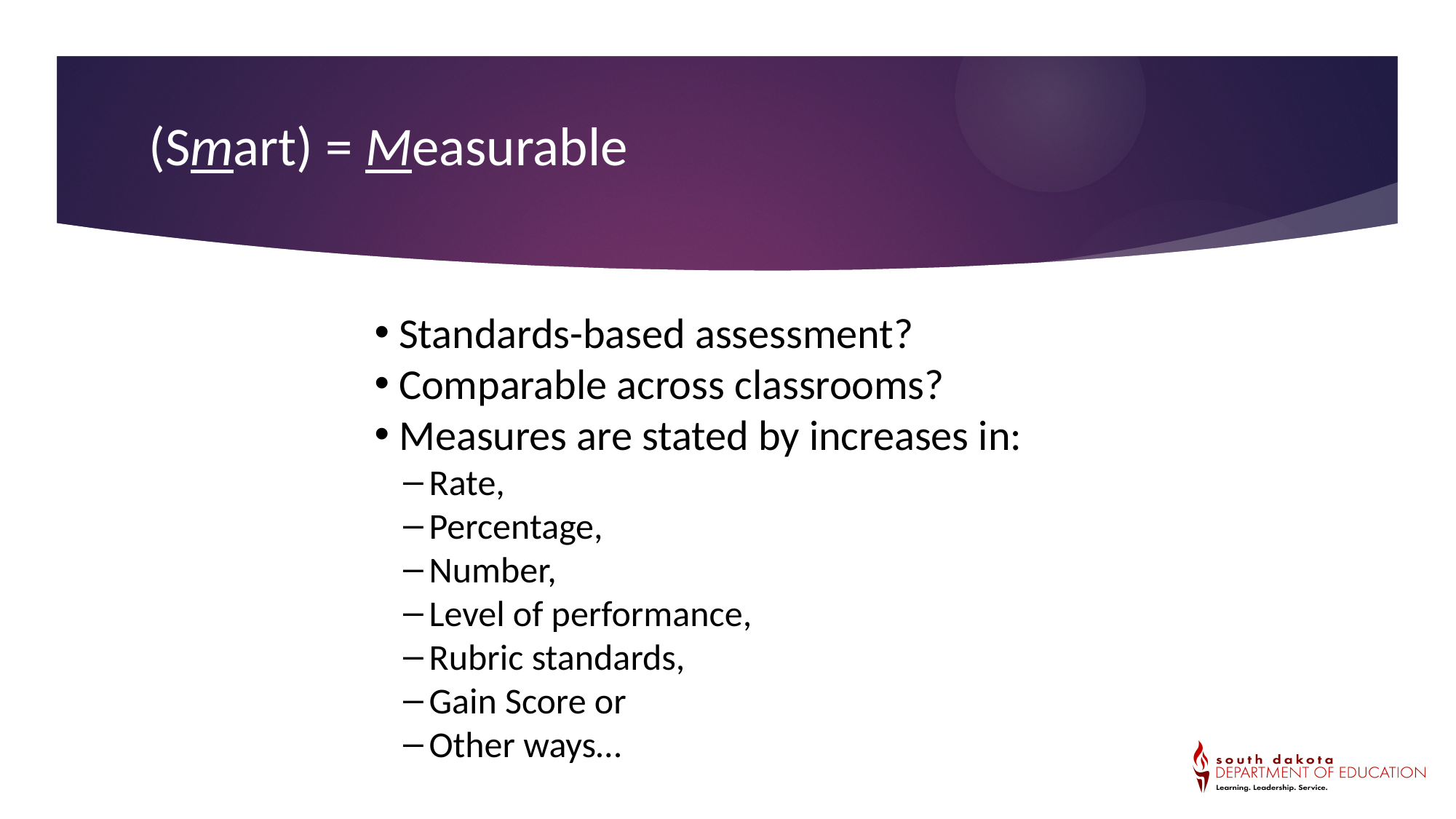

(Smart) = Measurable
 Standards-based assessment?
 Comparable across classrooms?
 Measures are stated by increases in:
Rate,
Percentage,
Number,
Level of performance,
Rubric standards,
Gain Score or
Other ways…